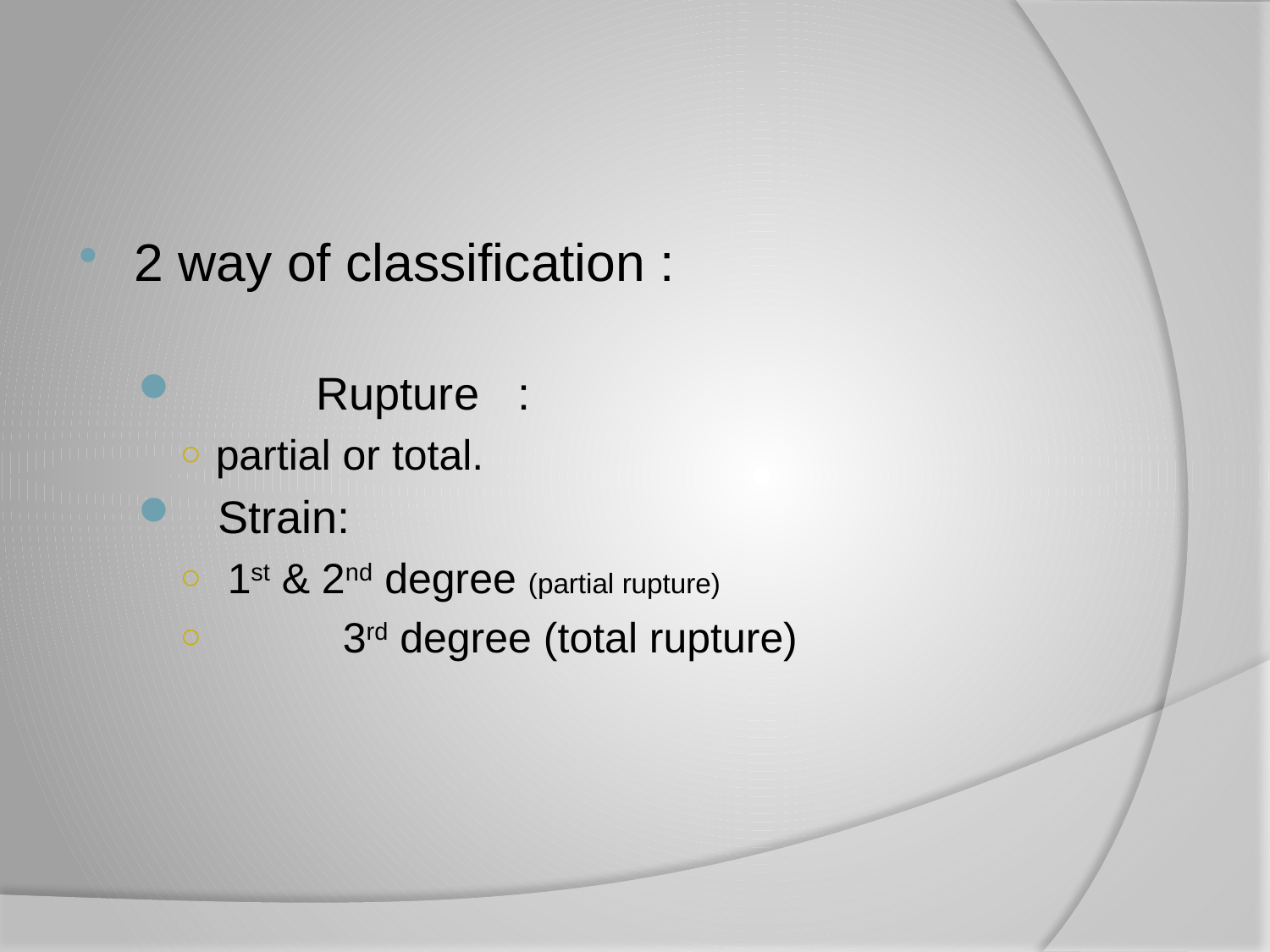

#
2 way of classification :
	 Rupture   :
partial or total.
   Strain:
 1st & 2nd degree (partial rupture)
  	3rd degree (total rupture)